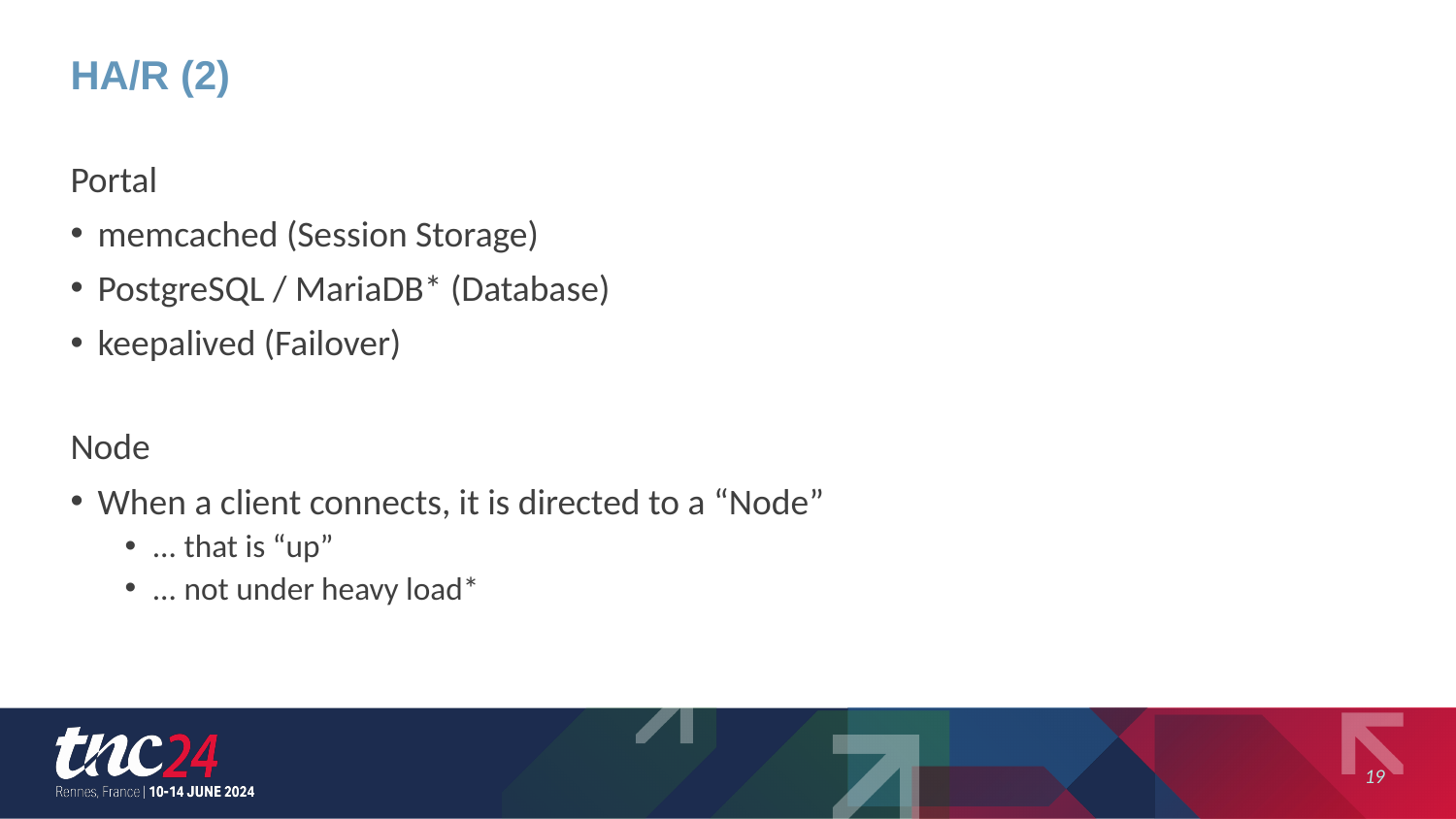

# HA/R (2)
Portal
memcached (Session Storage)
PostgreSQL / MariaDB* (Database)
keepalived (Failover)

Node
When a client connects, it is directed to a “Node”
... that is “up”
... not under heavy load*

19